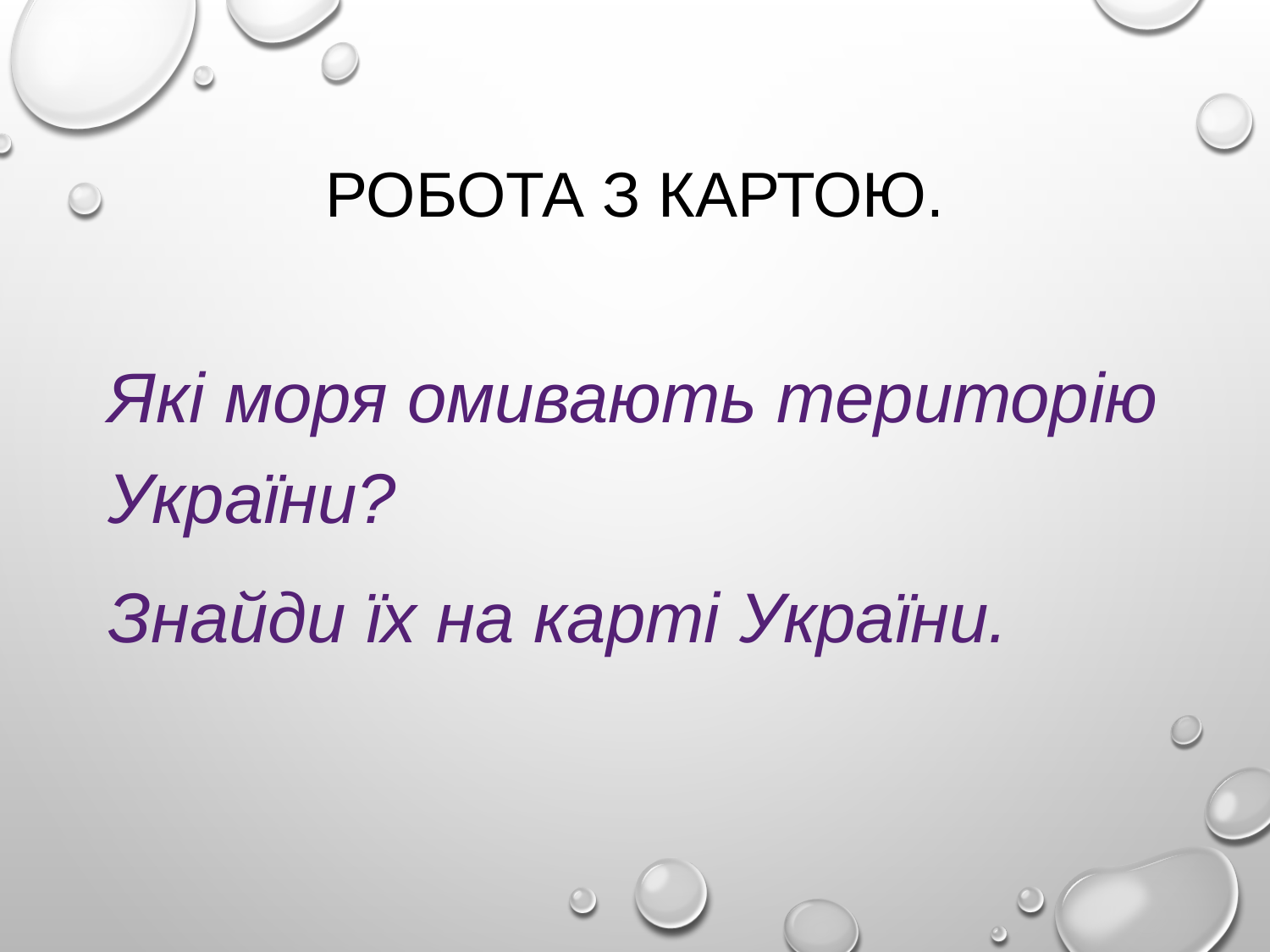

# РОБОТА З КАРТОЮ.
Які моря омивають територію України?
Знайди їх на карті України.